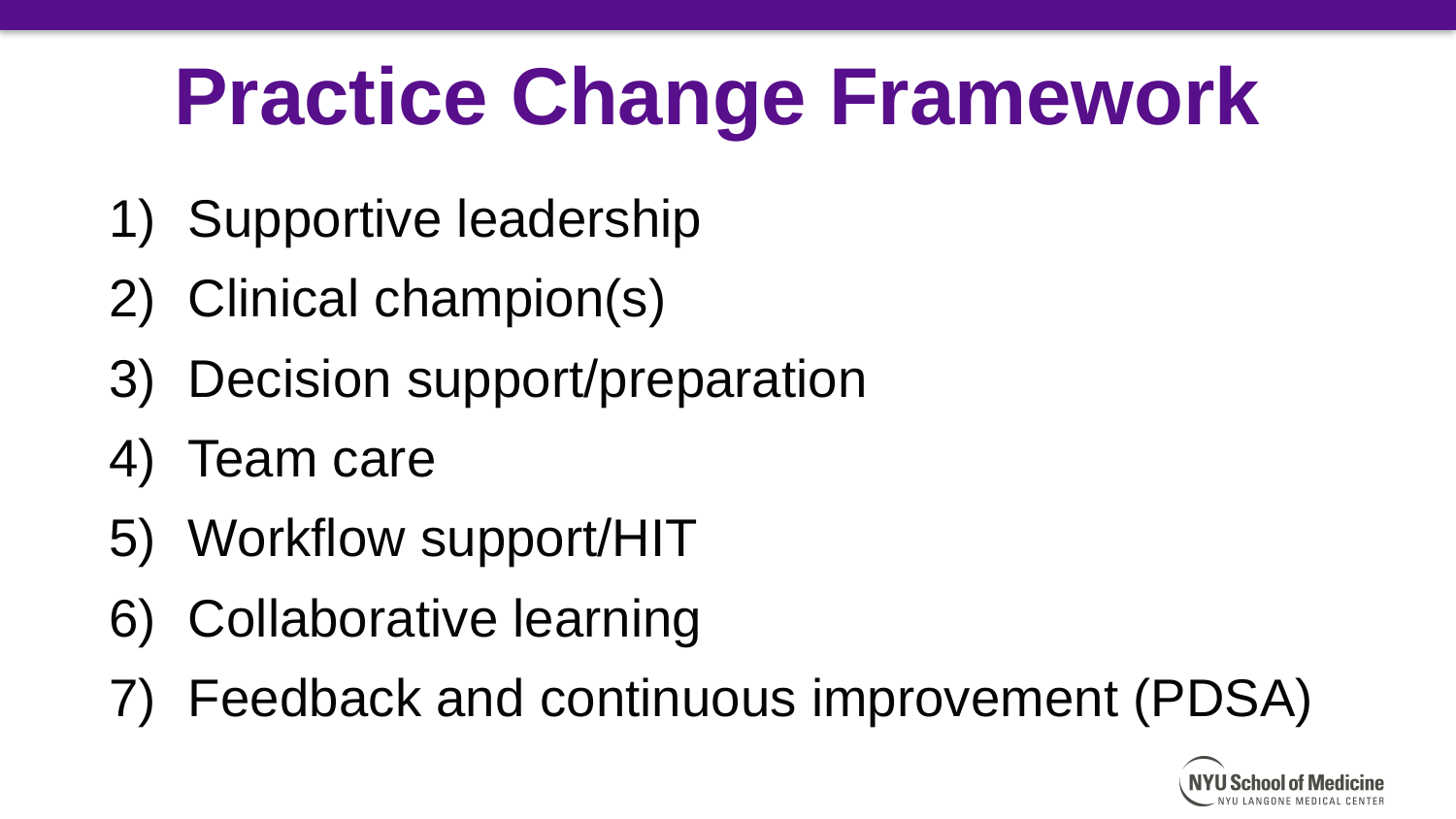

# Practice Change Framework
Supportive leadership
Clinical champion(s)
Decision support/preparation
Team care
Workflow support/HIT
Collaborative learning
Feedback and continuous improvement (PDSA)